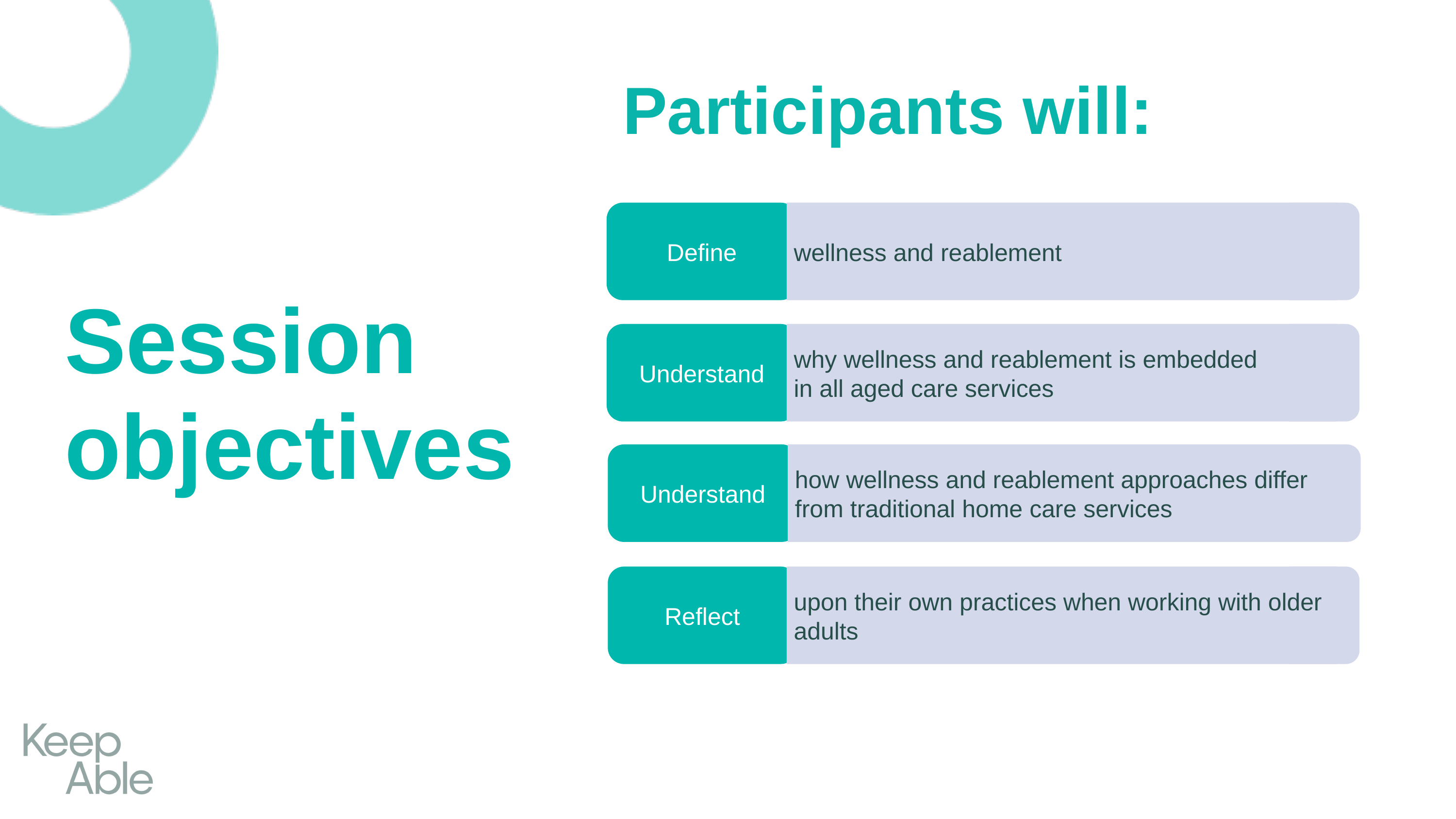

Participants will:

Define
wellness and reablement

Session objectives
Understand
why wellness and reablement is embedded
in all aged care services

Understand
how wellness and reablement approaches differ from traditional home care services

Reflect
upon their own practices when working with older adults